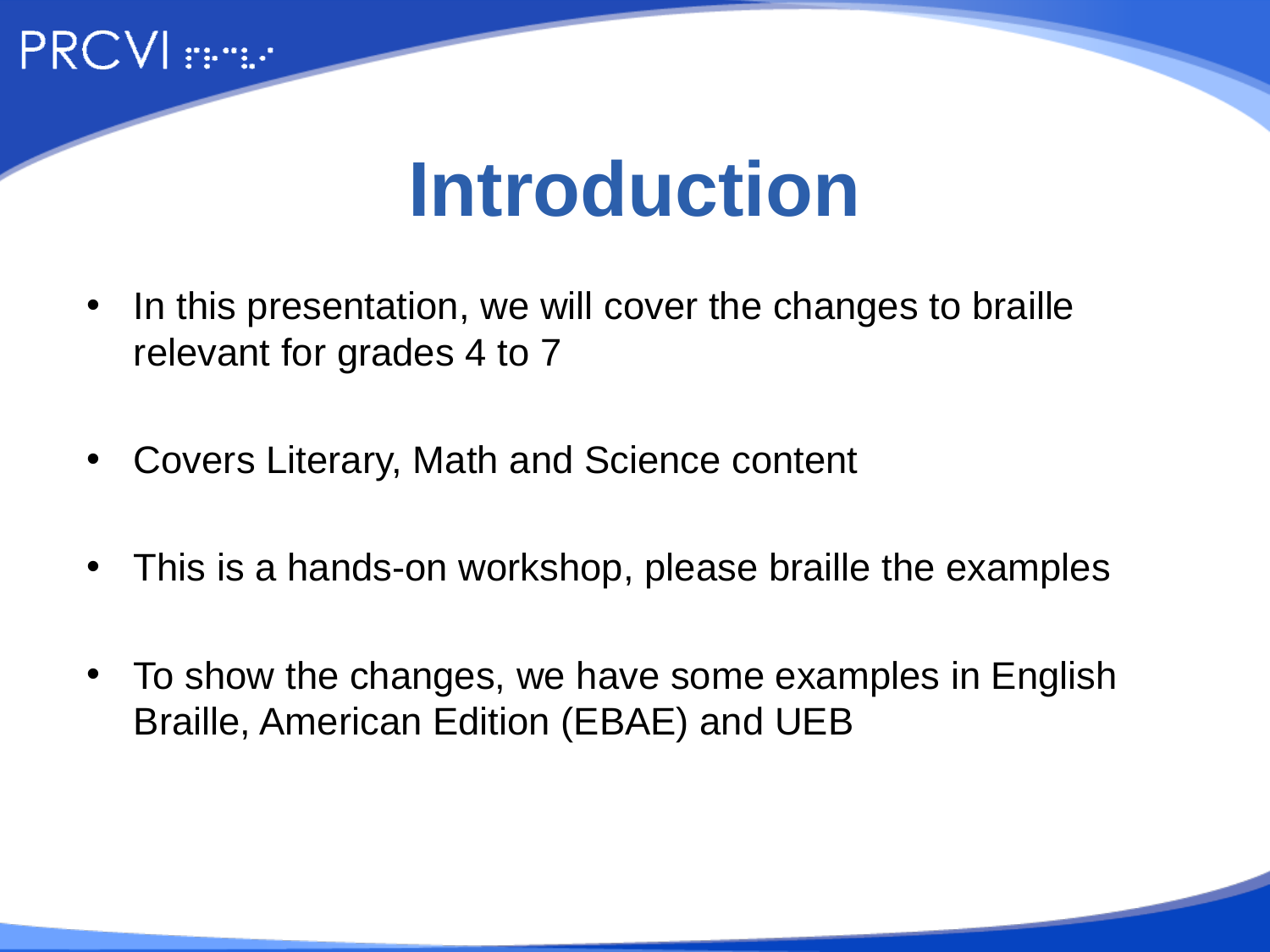

# Introduction
In this presentation, we will cover the changes to braille relevant for grades 4 to 7

Covers Literary, Math and Science content

This is a hands-on workshop, please braille the examples

To show the changes, we have some examples in English Braille, American Edition (EBAE) and UEB